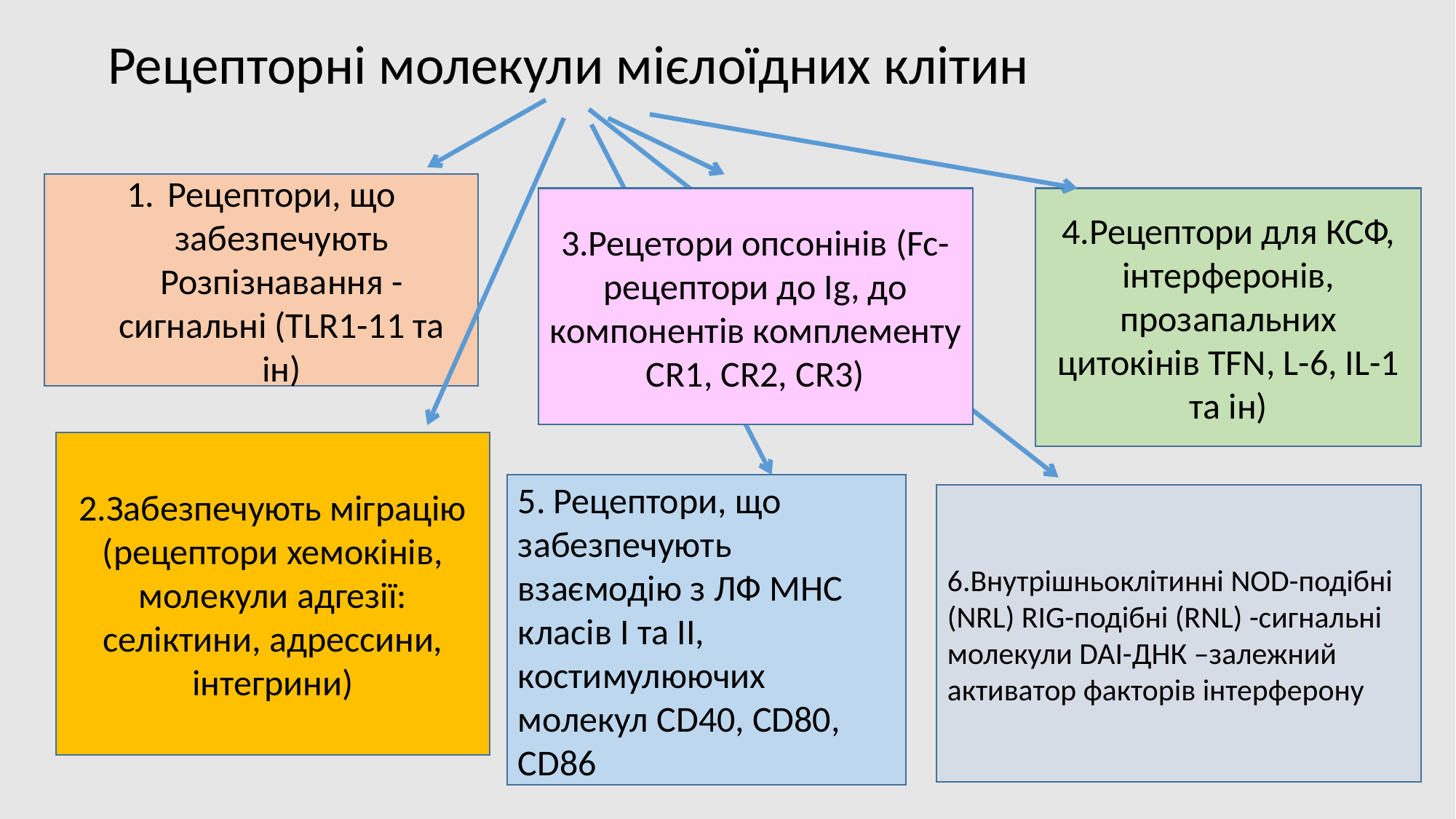

# Рецепторні молекули мієлоїдних клітин
Рецептори, що забезпечують Розпізнавання -сигнальні (TLR1-11 та ін)
3.Рецетори опсонінів (Fc-рецептори до Ig, до компонентів комплементу СR1, CR2, CR3)
4.Рецептори для КСФ, інтерферонів, прозапальних цитокінів TFN, L-6, IL-1 та ін)
2.Забезпечують міграцію (рецептори хемокінів, молекули адгезії: селіктини, адрессини, інтегрини)
5. Рецептори, що забезпечують взаємодію з ЛФ МНС класів I та II, костимулюючих молекул CD40, CD80, CD86
6.Внутрішньоклітинні NOD-подібні (NRL) RIG-подібні (RNL) -сигнальні молекули DAI-ДНК –залежний активатор факторів інтерферону